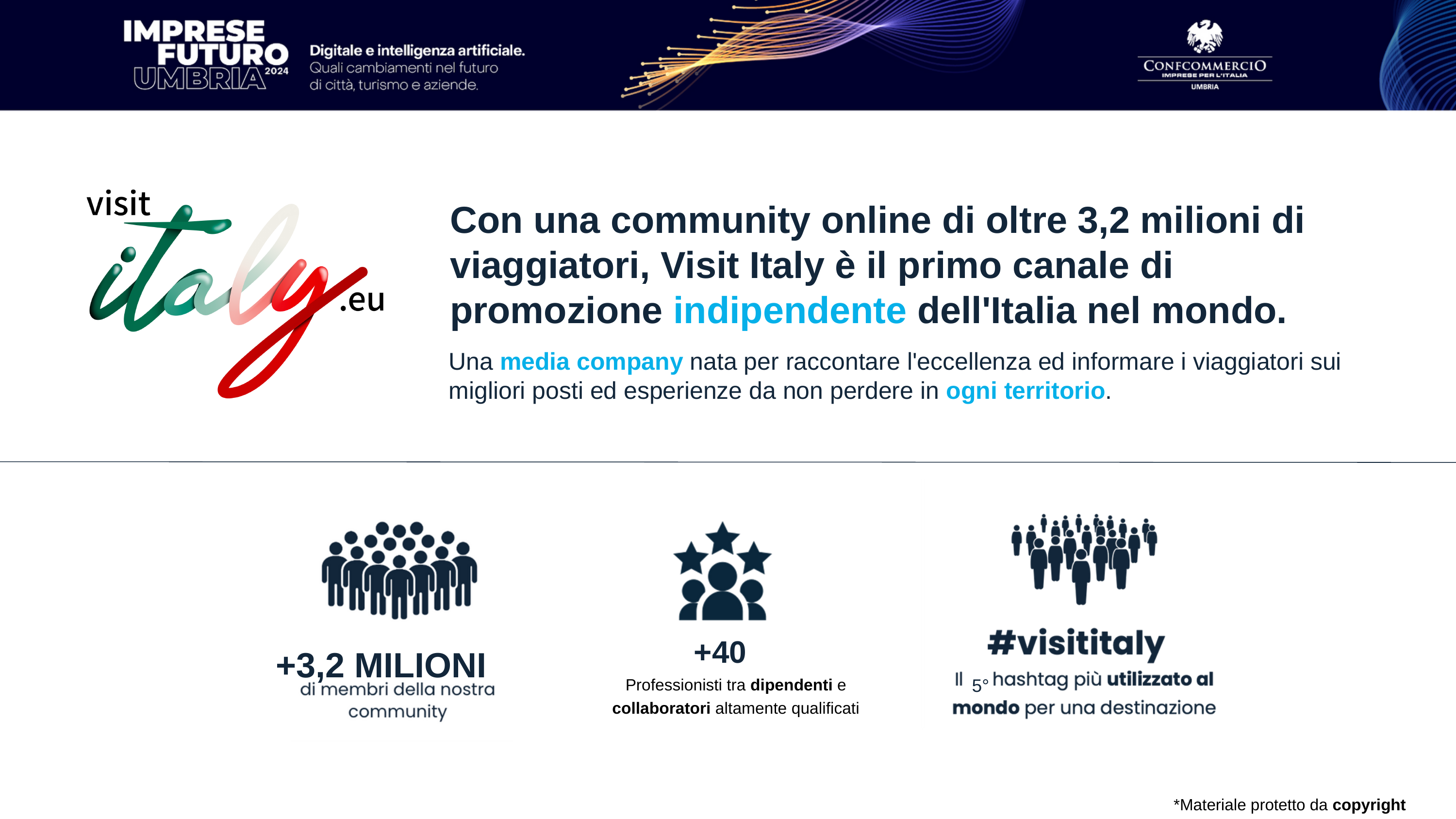

Con una community online di oltre 3,2 milioni di viaggiatori, Visit Italy è il primo canale di promozione indipendente dell'Italia nel mondo.
Una media company nata per raccontare l'eccellenza ed informare i viaggiatori sui migliori posti ed esperienze da non perdere in ogni territorio.

+3,2 MILIONI
+40

5°

Professionisti tra dipendenti e collaboratori altamente qualificati
*Materiale protetto da copyright